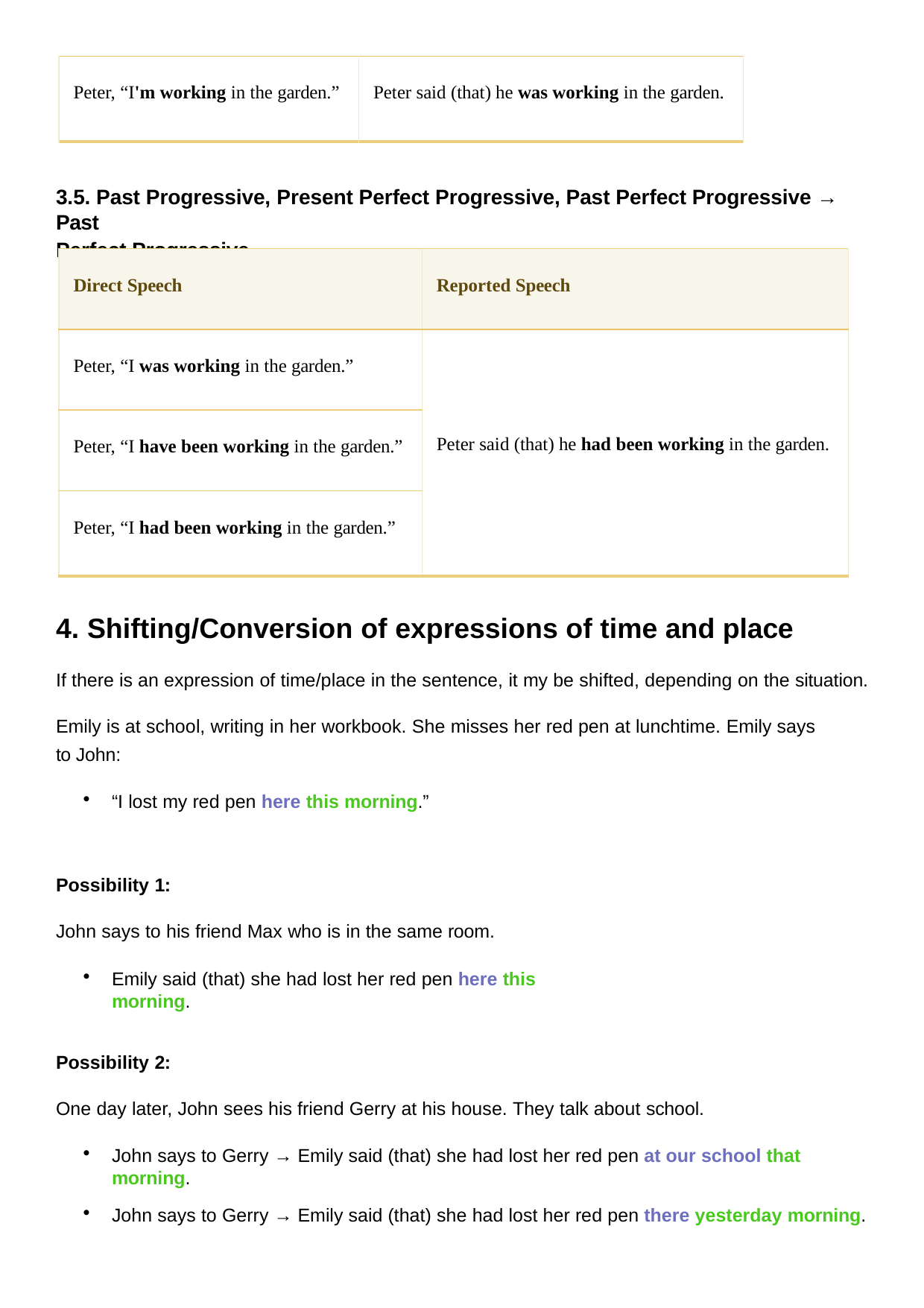

| Peter, “I'm working in the garden.” | Peter said (that) he was working in the garden. |
| --- | --- |
3.5. Past Progressive, Present Perfect Progressive, Past Perfect Progressive → Past
Perfect Progressive
| Direct Speech | Reported Speech |
| --- | --- |
| Peter, “I was working in the garden.” | Peter said (that) he had been working in the garden. |
| Peter, “I have been working in the garden.” |  |
| Peter, “I had been working in the garden.” |  |
Shifting/Conversion of expressions of time and place
If there is an expression of time/place in the sentence, it my be shifted, depending on the situation.
Emily is at school, writing in her workbook. She misses her red pen at lunchtime. Emily says to John:

“I lost my red pen here this morning.”
Possibility 1:
John says to his friend Max who is in the same room.

Emily said (that) she had lost her red pen here this morning.
Possibility 2:
One day later, John sees his friend Gerry at his house. They talk about school.

John says to Gerry → Emily said (that) she had lost her red pen at our school that morning.
John says to Gerry → Emily said (that) she had lost her red pen there yesterday morning.